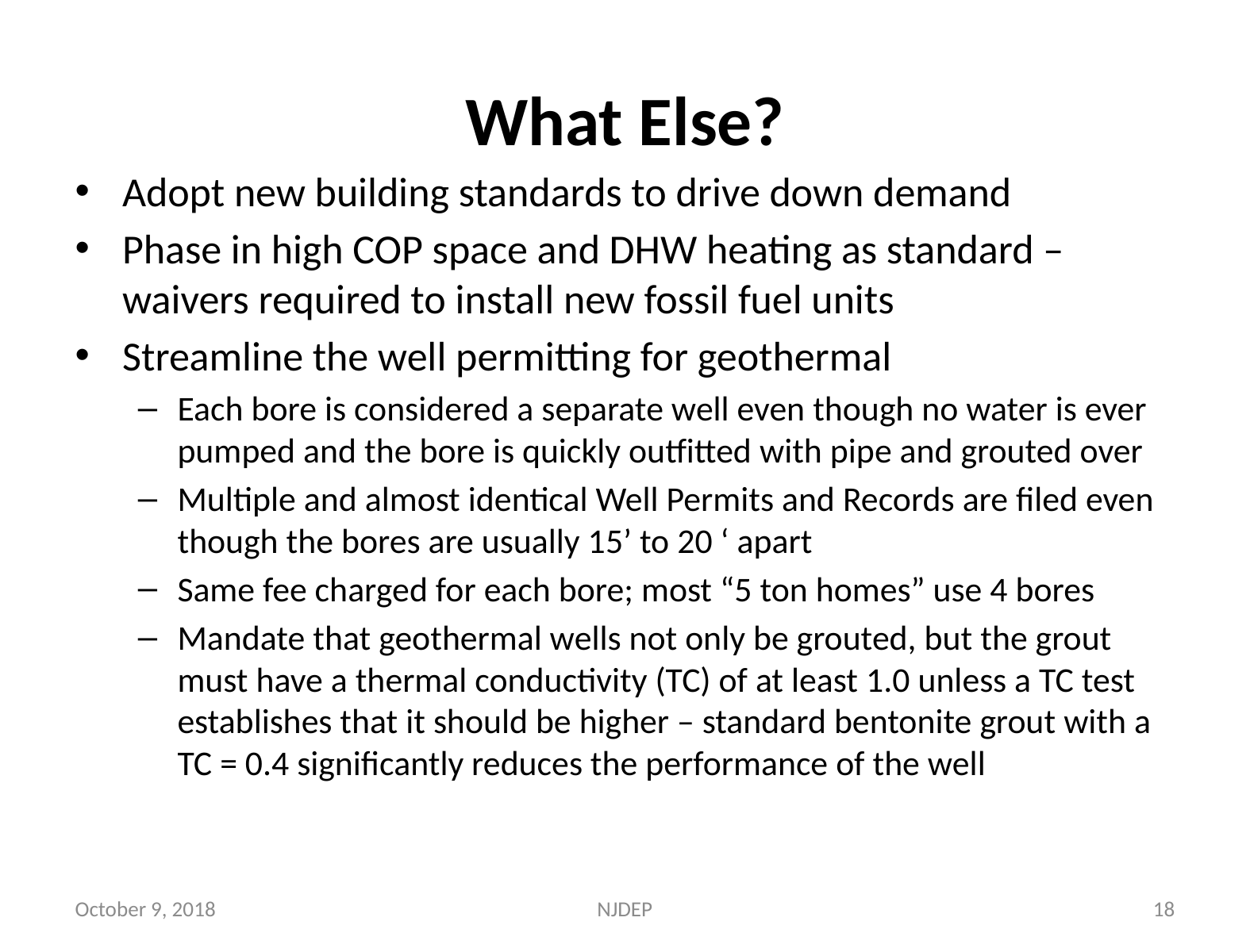

# What Else?
Adopt new building standards to drive down demand
Phase in high COP space and DHW heating as standard – waivers required to install new fossil fuel units
Streamline the well permitting for geothermal
Each bore is considered a separate well even though no water is ever pumped and the bore is quickly outfitted with pipe and grouted over
Multiple and almost identical Well Permits and Records are filed even though the bores are usually 15’ to 20 ‘ apart
Same fee charged for each bore; most “5 ton homes” use 4 bores
Mandate that geothermal wells not only be grouted, but the grout must have a thermal conductivity (TC) of at least 1.0 unless a TC test establishes that it should be higher – standard bentonite grout with a TC = 0.4 significantly reduces the performance of the well
October 9, 2018
NJDEP
18